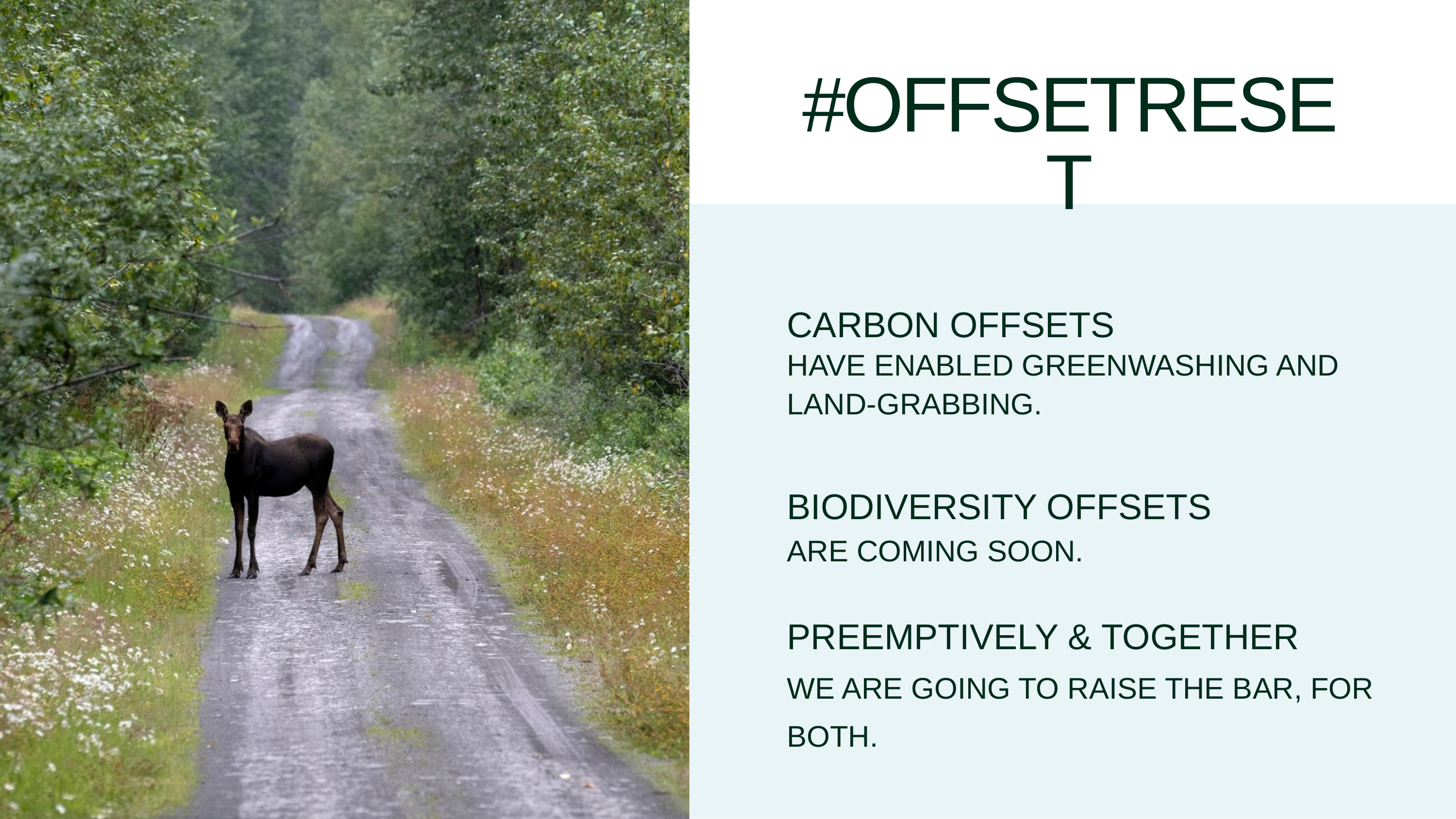

#OFFSETRESET

CARBON OFFSETS
HAVE ENABLED GREENWASHING AND LAND-GRABBING.
BIODIVERSITY OFFSETS
ARE COMING SOON.
PREEMPTIVELY & TOGETHER
WE ARE GOING TO RAISE THE BAR, FOR BOTH.